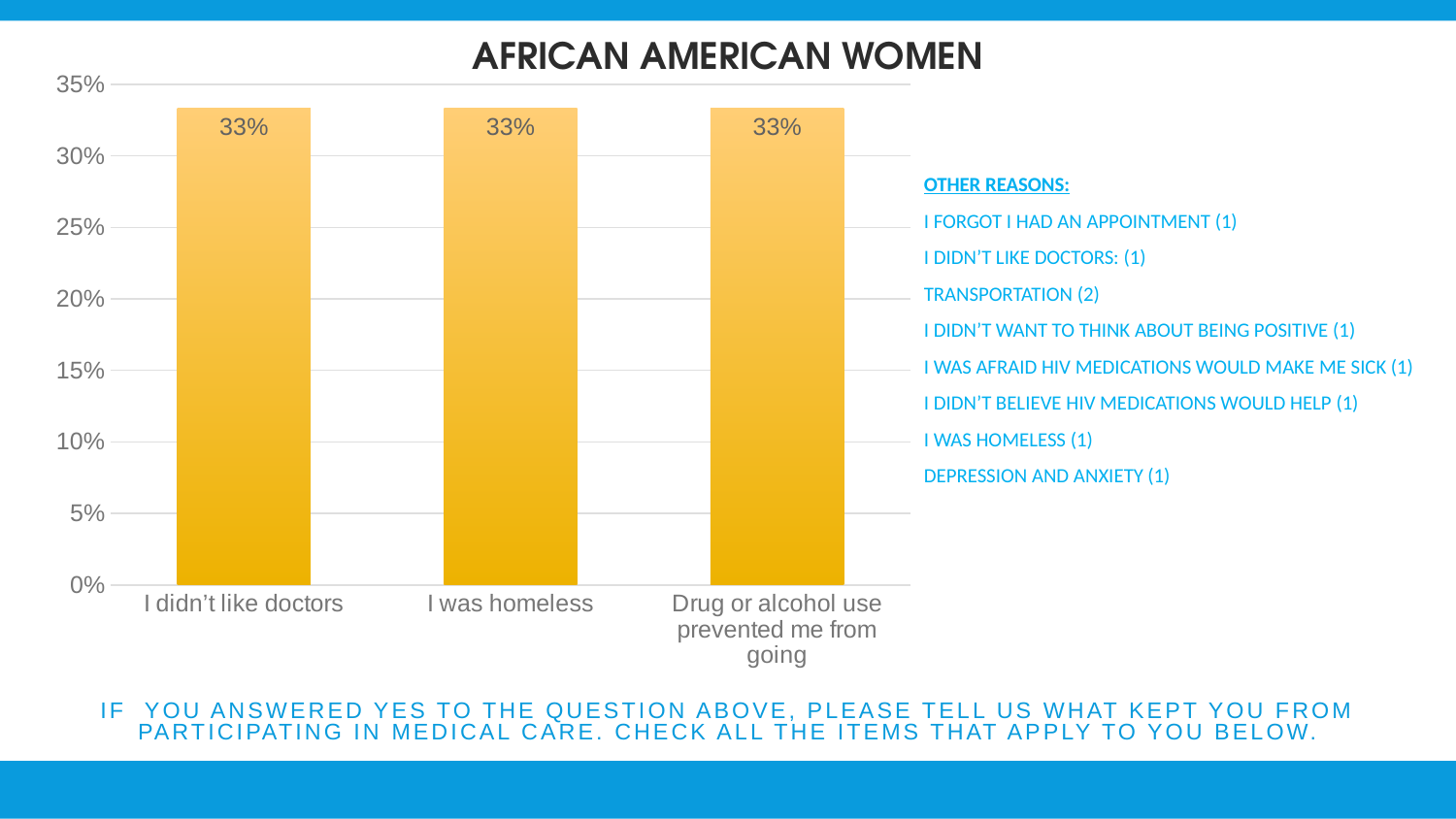

AFRICAN AMERICAN WOMEN

### Chart

| Category | Responses |
|---|---|
| I didn’t like doctors | 0.3333 |
| I was homeless | 0.3333 |
| Drug or alcohol use prevented me from going | 0.3333 |
OTHER REASONS:
I forgot I had an appointment (1)
I didn’t like doctors: (1)
Transportation (2)
I didn’t want to think about being positive (1)
I was afraid HIV medications would make me sick (1)
I didn’t believe HIV medications would help (1)
I was homeless (1)
Depression and anxiety (1)

# If  you answered yes to the question above, please tell us what kept you from participating in medical care. Check all the items that apply to you below.